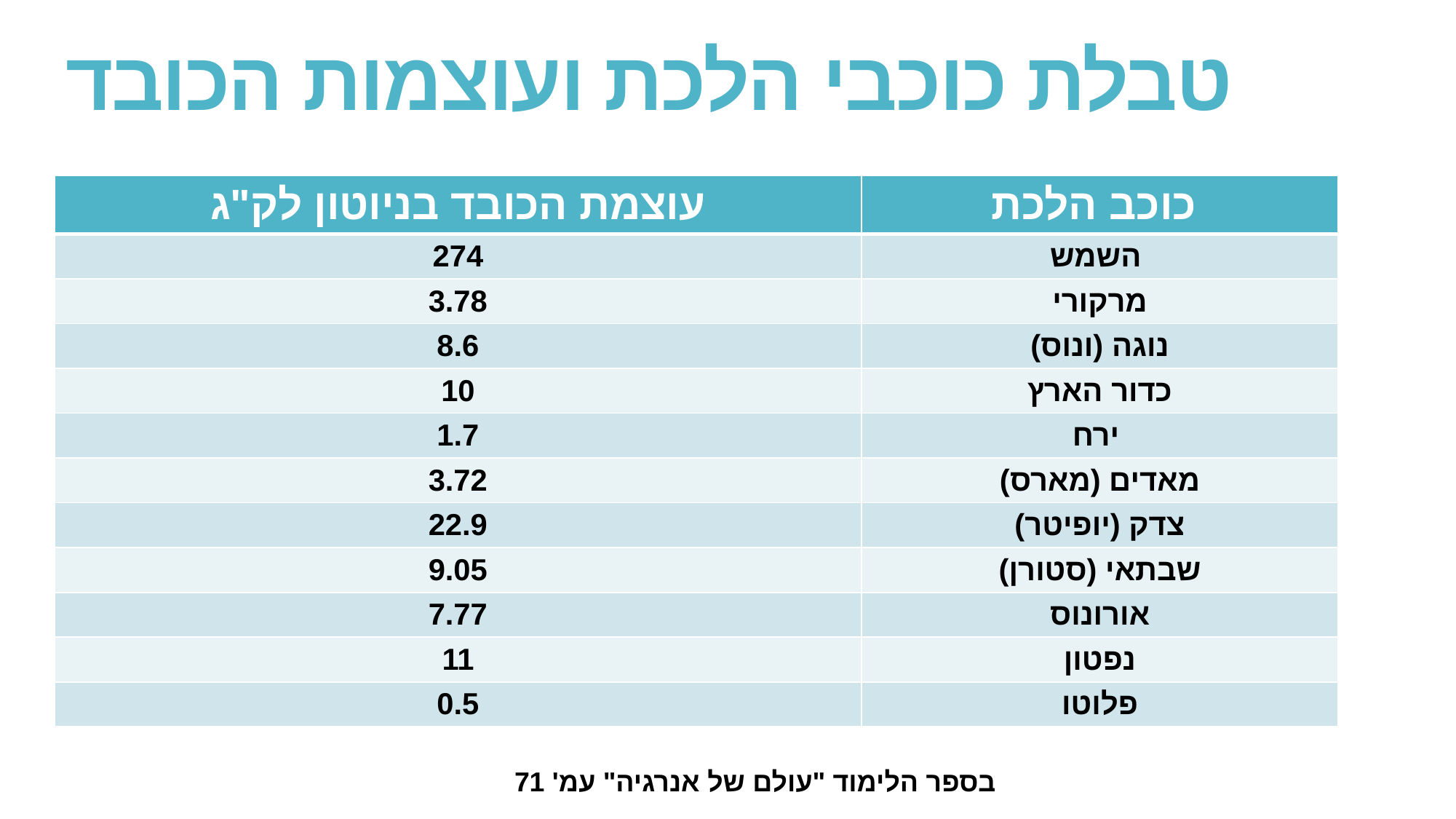

# טבלת כוכבי הלכת ועוצמות הכובד
| עוצמת הכובד בניוטון לק"ג | כוכב הלכת |
| --- | --- |
| 274 | השמש |
| 3.78 | מרקורי |
| 8.6 | נוגה (ונוס) |
| 10 | כדור הארץ |
| 1.7 | ירח |
| 3.72 | מאדים (מארס) |
| 22.9 | צדק (יופיטר) |
| 9.05 | שבתאי (סטורן) |
| 7.77 | אורונוס |
| 11 | נפטון |
| 0.5 | פלוטו |
בספר הלימוד "עולם של אנרגיה" עמ' 71